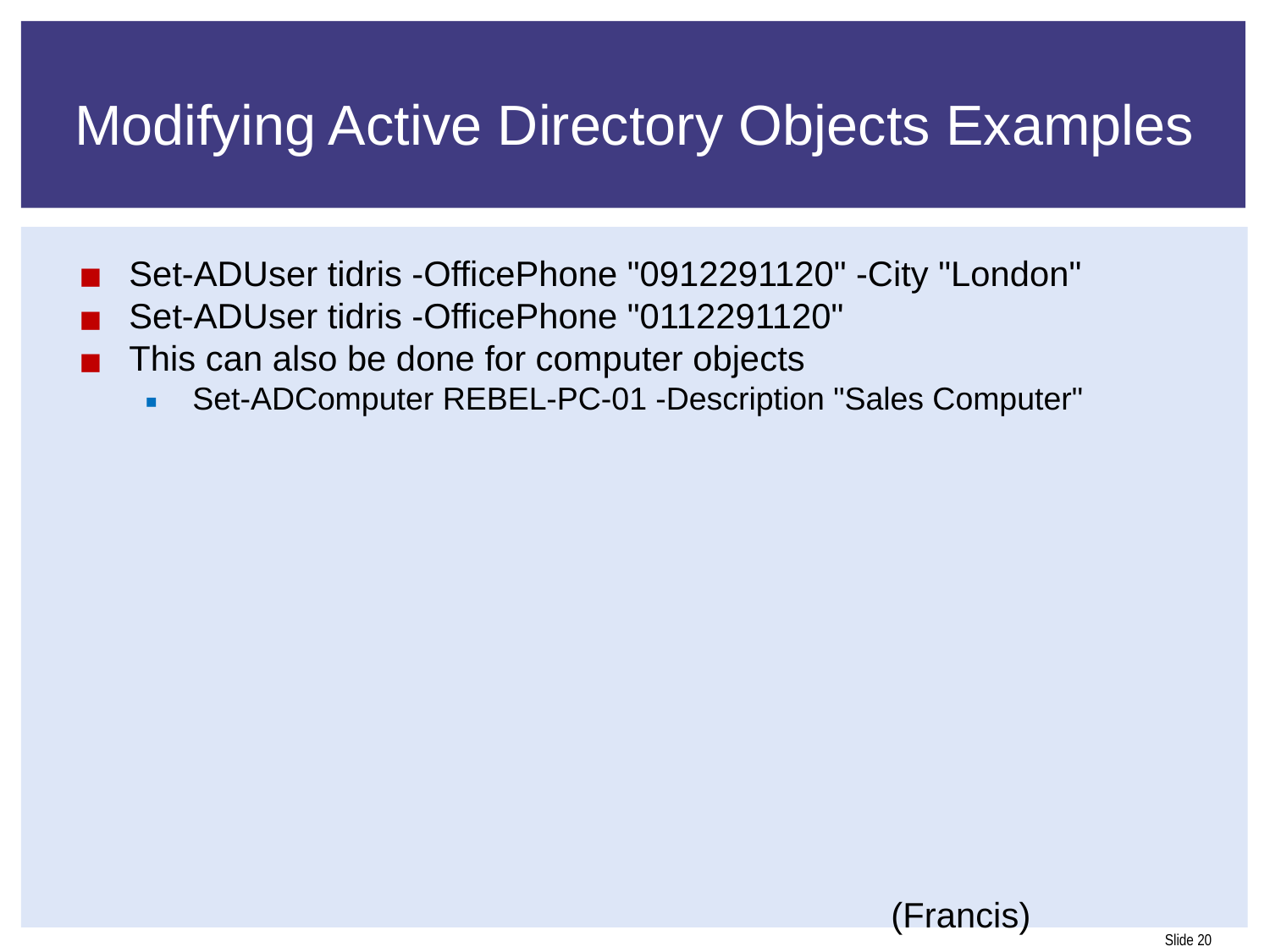

# Modifying Active Directory Objects Examples
Set-ADUser tidris -OfficePhone "0912291120" -City "London"
Set-ADUser tidris -OfficePhone "0112291120"
This can also be done for computer objects
Set-ADComputer REBEL-PC-01 -Description "Sales Computer"

	       					(Francis)